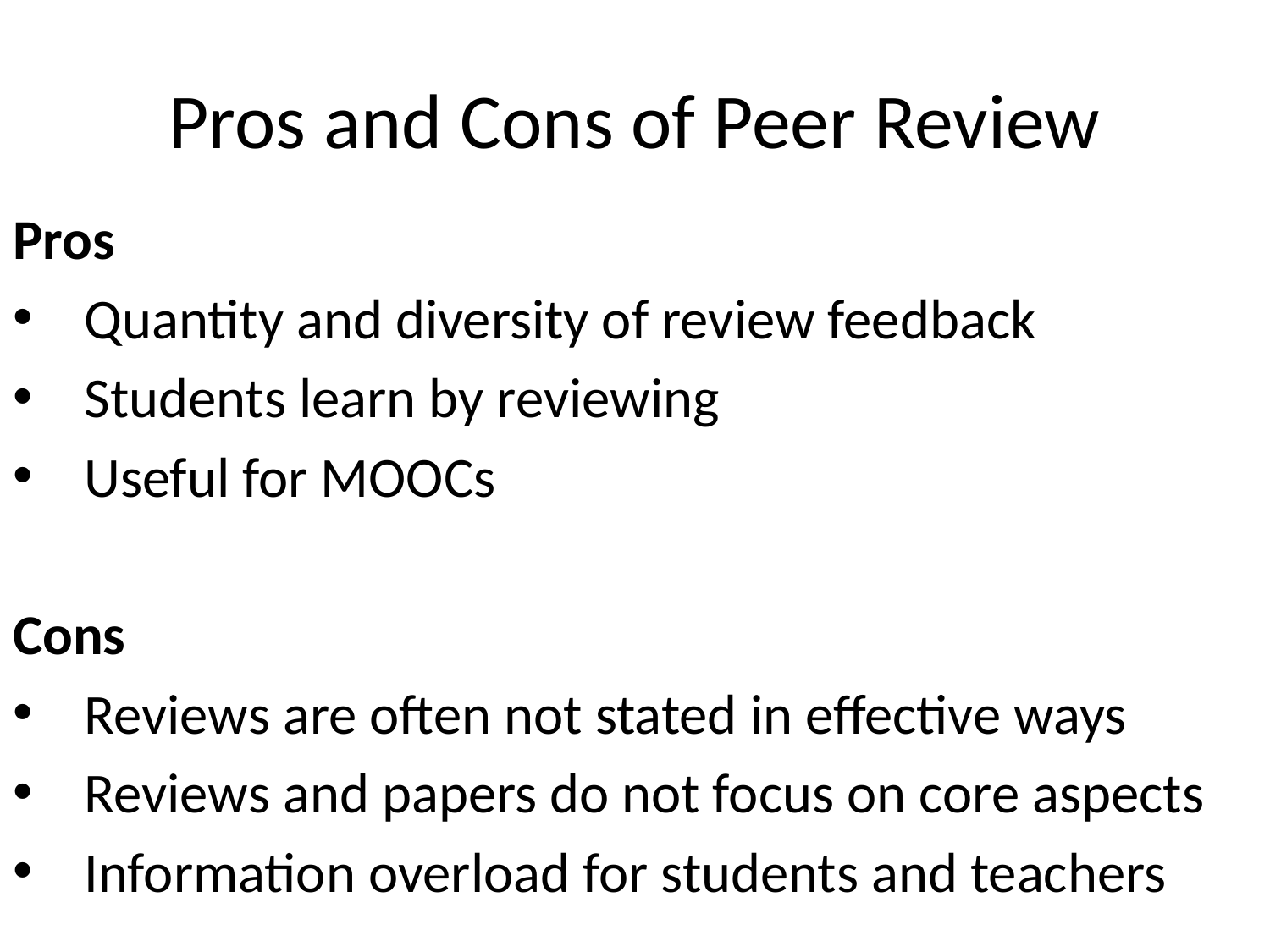

# Pros and Cons of Peer Review
Pros
Quantity and diversity of review feedback
Students learn by reviewing
Useful for MOOCs

Cons
Reviews are often not stated in effective ways
Reviews and papers do not focus on core aspects
Information overload for students and teachers